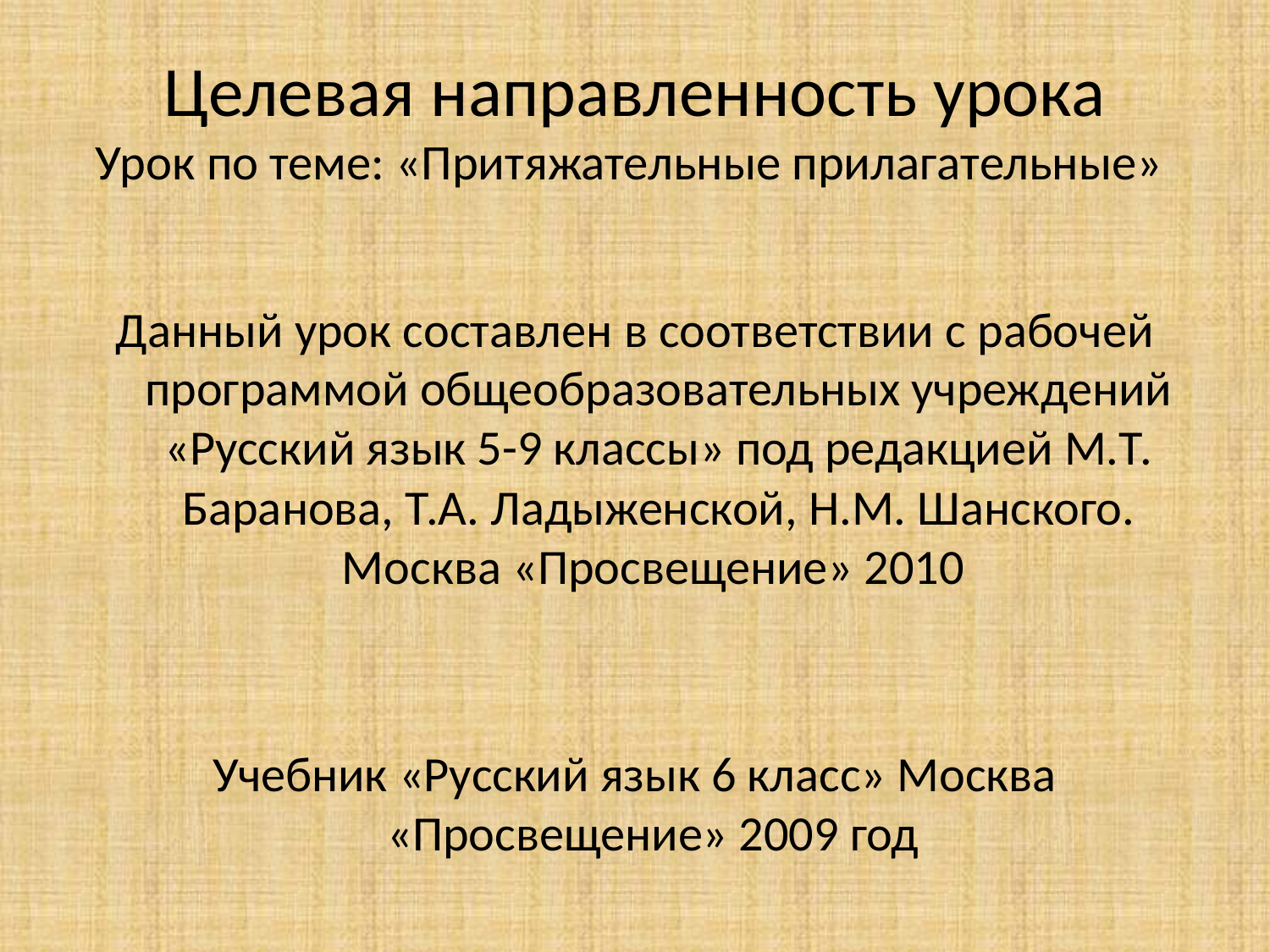

# Целевая направленность урока Урок по теме: «Притяжательные прилагательные»

Данный урок составлен в соответствии с рабочей программой общеобразовательных учреждений «Русский язык 5-9 классы» под редакцией М.Т. Баранова, Т.А. Ладыженской, Н.М. Шанского. Москва «Просвещение» 2010

Учебник «Русский язык 6 класс» Москва «Просвещение» 2009 год